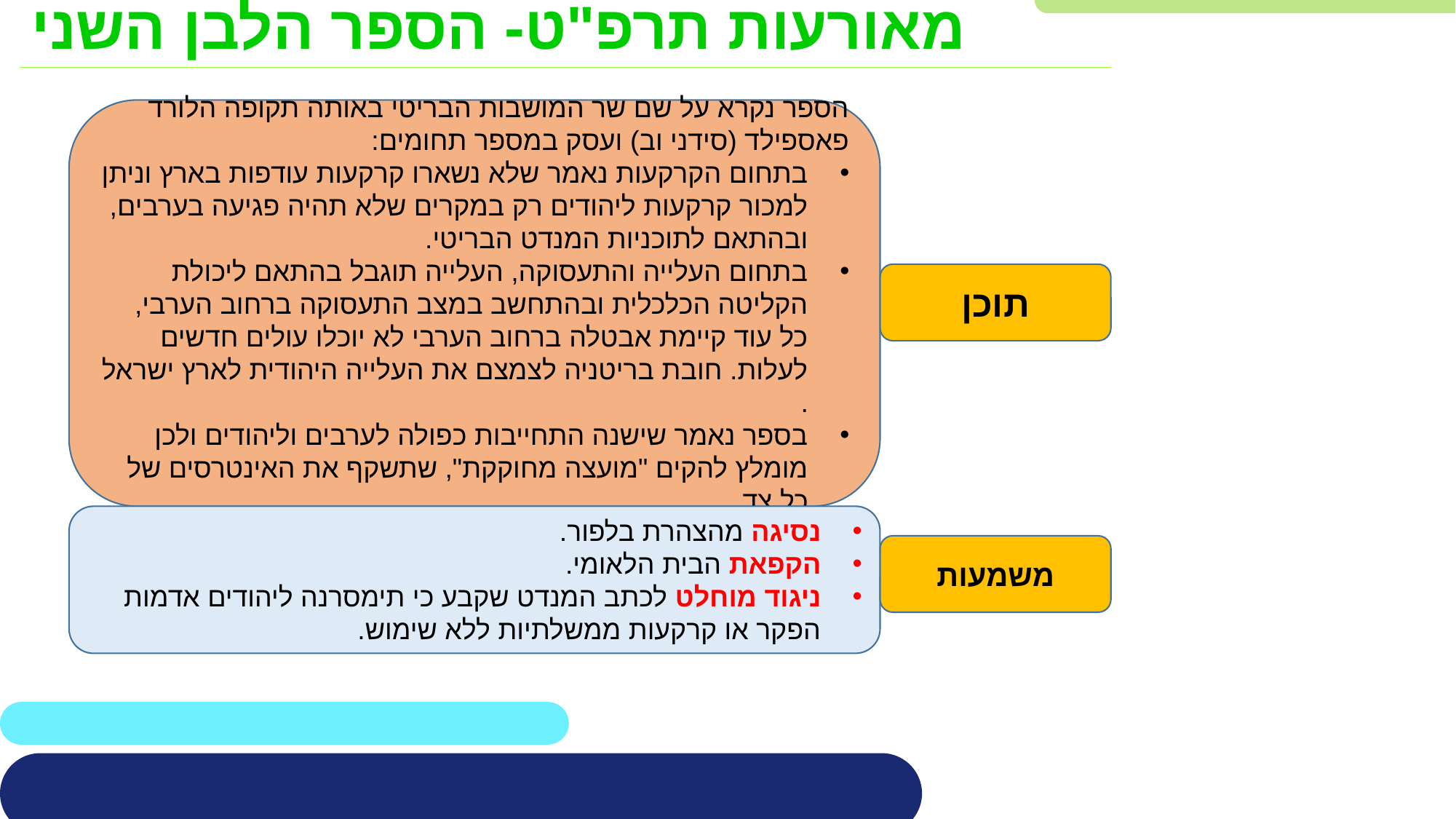

מאורעות תרפ"ט- הספר הלבן השני

הספר נקרא על שם שר המושבות הבריטי באותה תקופה הלורד פאספילד (סידני וב) ועסק במספר תחומים:
בתחום הקרקעות נאמר שלא נשארו קרקעות עודפות בארץ וניתן למכור קרקעות ליהודים רק במקרים שלא תהיה פגיעה בערבים, ובהתאם לתוכניות המנדט הבריטי.
בתחום העלייה והתעסוקה, העלייה תוגבל בהתאם ליכולת הקליטה הכלכלית ובהתחשב במצב התעסוקה ברחוב הערבי, כל עוד קיימת אבטלה ברחוב הערבי לא יוכלו עולים חדשים לעלות. חובת בריטניה לצמצם את העלייה היהודית לארץ ישראל .
בספר נאמר שישנה התחייבות כפולה לערבים וליהודים ולכן מומלץ להקים "מועצה מחוקקת", שתשקף את האינטרסים של כל צד.
תוכן
נסיגה מהצהרת בלפור.
הקפאת הבית הלאומי.
ניגוד מוחלט לכתב המנדט שקבע כי תימסרנה ליהודים אדמות הפקר או קרקעות ממשלתיות ללא שימוש.
משמעות